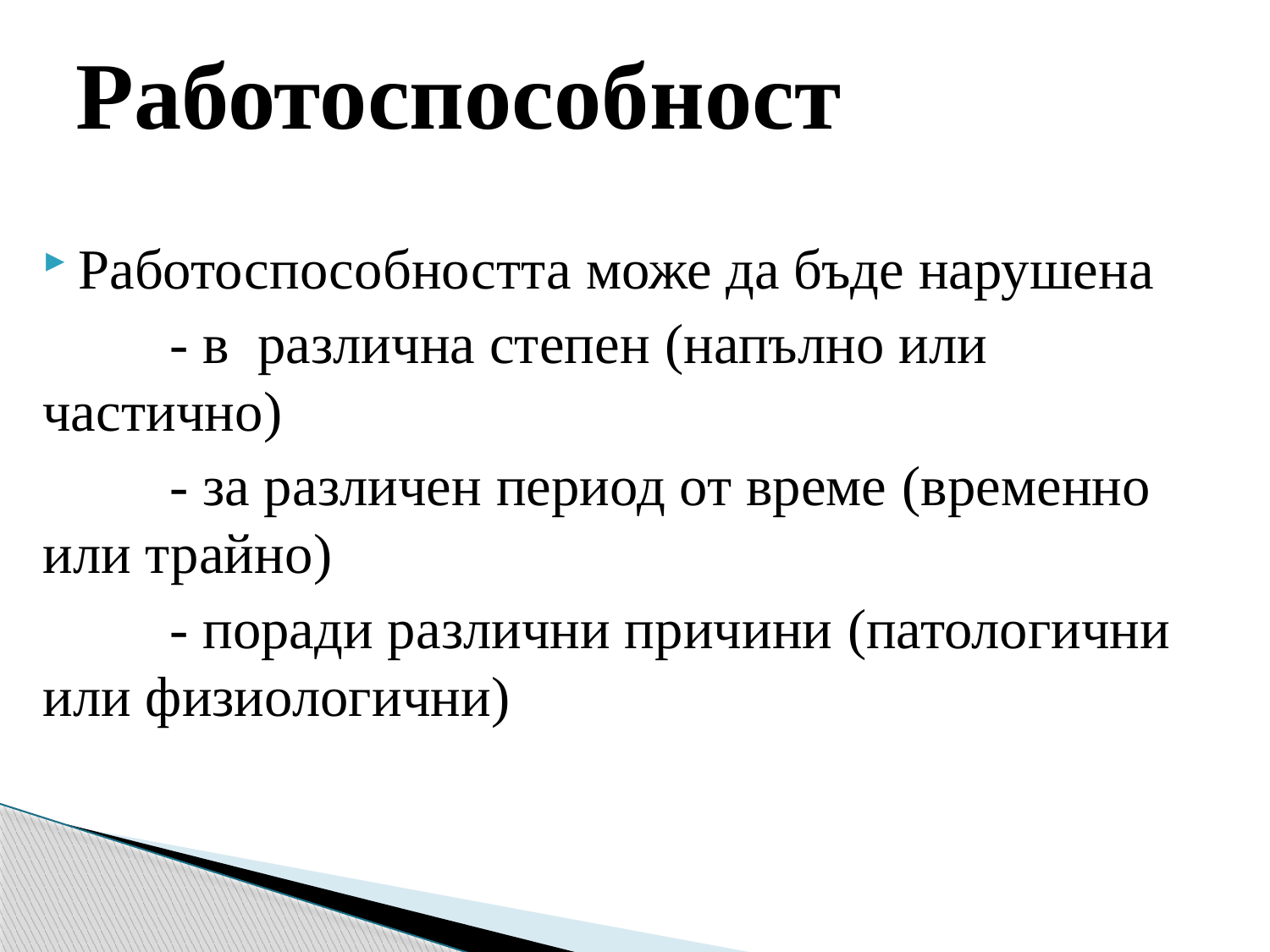

# Работоспособност
Работоспособността може да бъде нарушена
	- в  различна степен (напълно или частично)
	- за различен период от време (временно или трайно)
	- поради различни причини (патологични или физиологични)